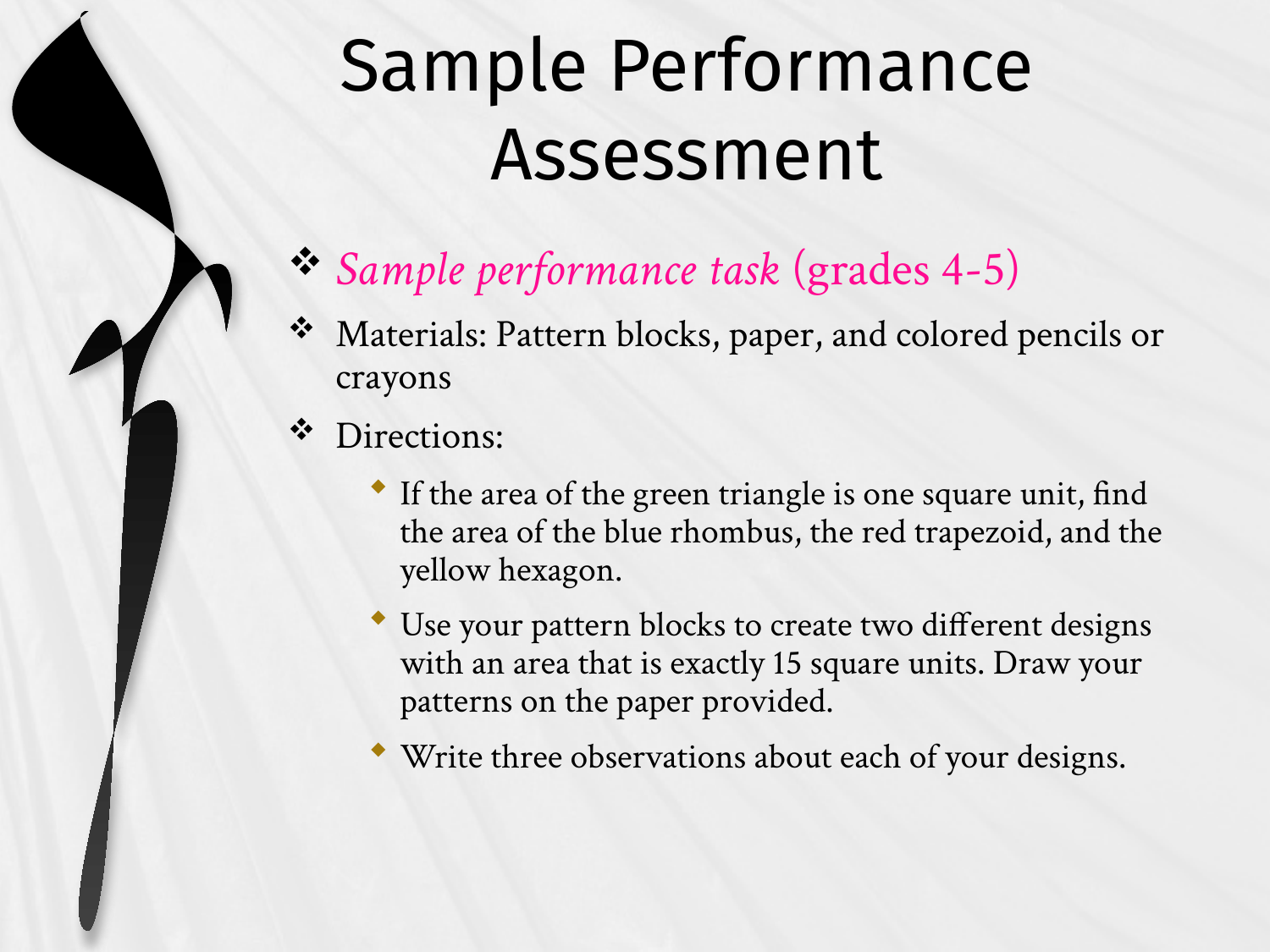

# Sample Performance Assessment
Sample performance task (grades 4-5)
Materials: Pattern blocks, paper, and colored pencils or crayons
Directions:
If the area of the green triangle is one square unit, find the area of the blue rhombus, the red trapezoid, and the yellow hexagon.
Use your pattern blocks to create two different designs with an area that is exactly 15 square units. Draw your patterns on the paper provided.
Write three observations about each of your designs.